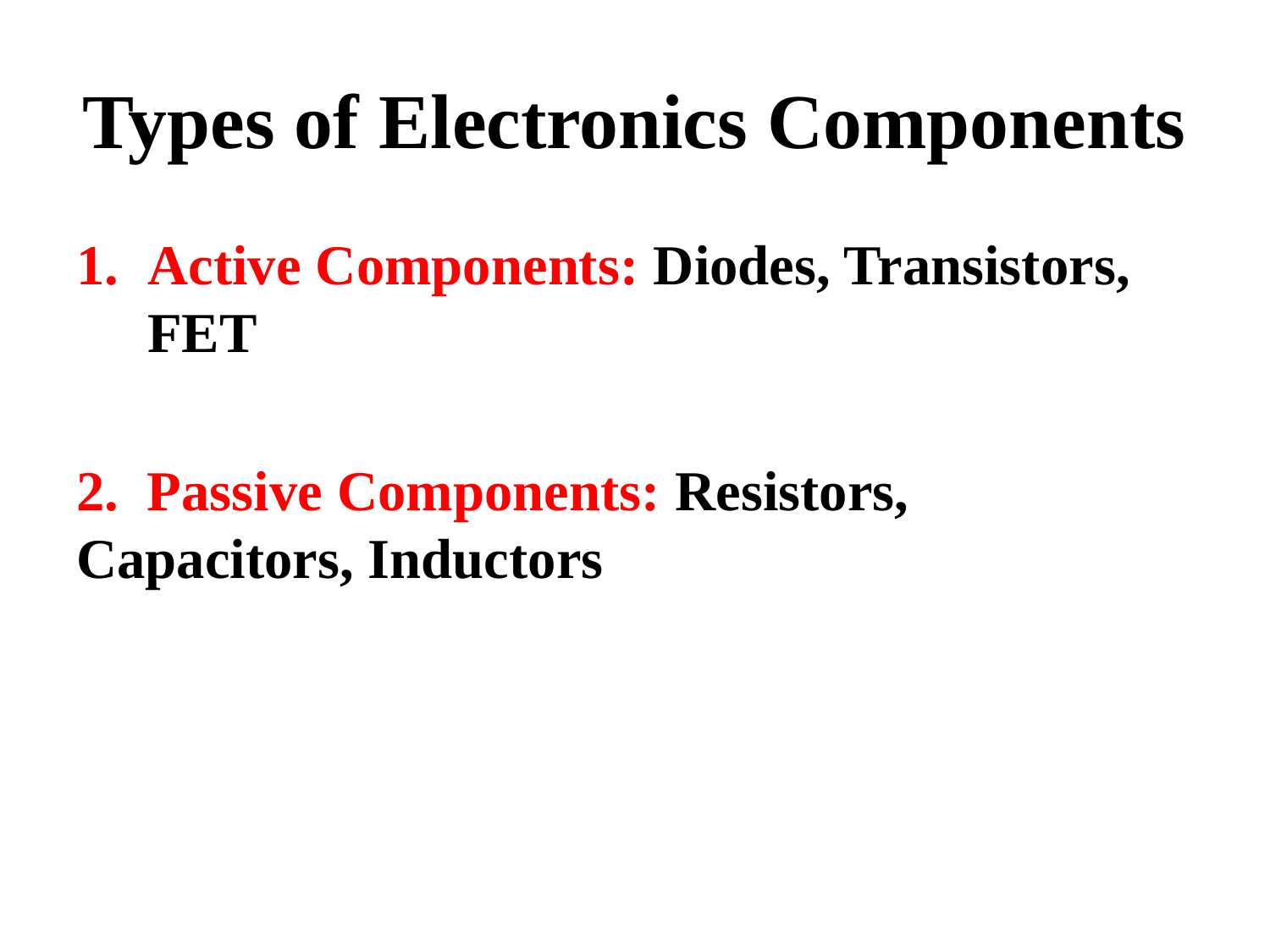

# Types of Electronics Components
Active Components: Diodes, Transistors, FET

2.  Passive Components: Resistors, Capacitors, Inductors